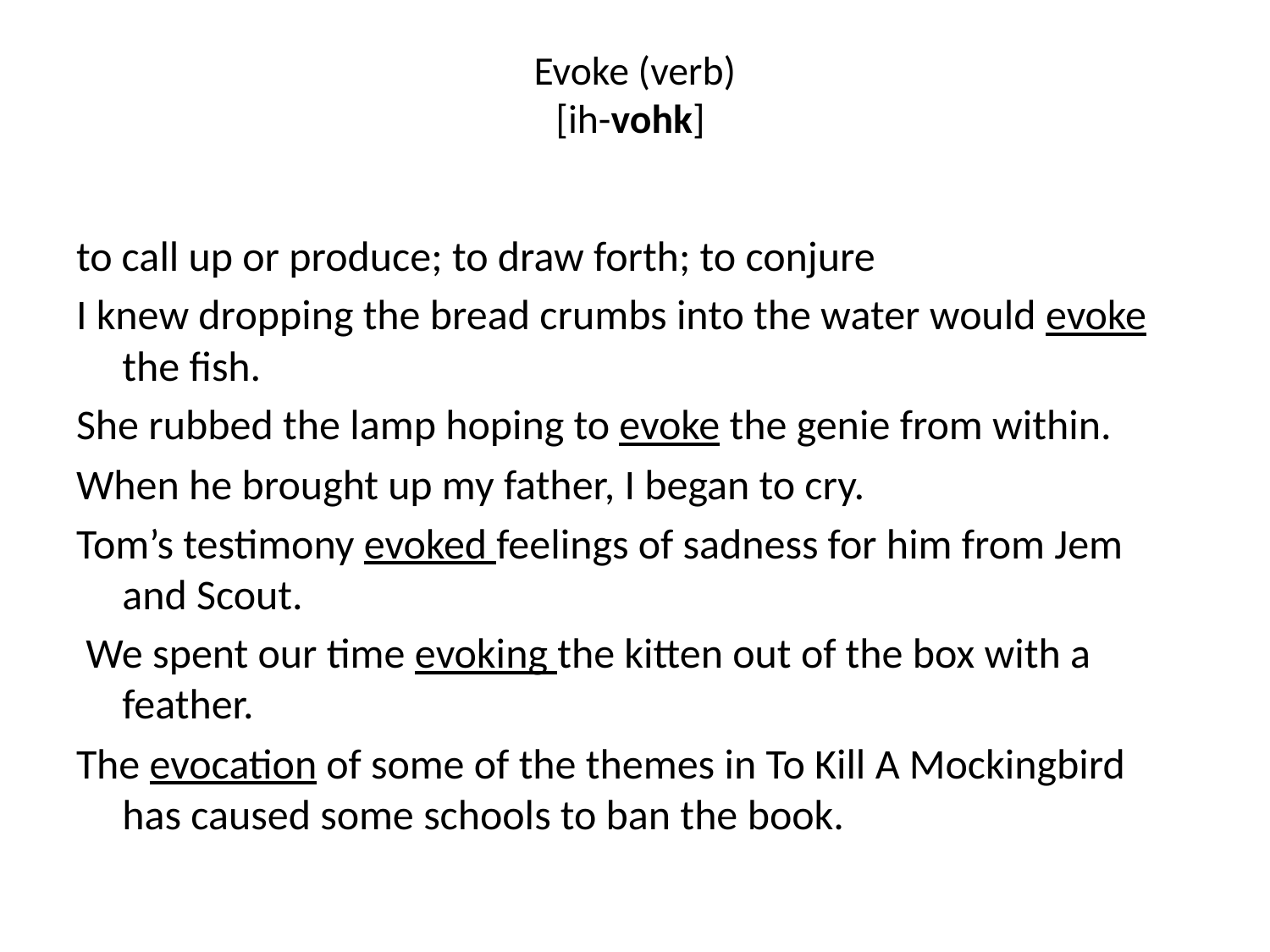

# Evoke (verb) [ih-vohk]
to call up or produce; to draw forth; to conjure
I knew dropping the bread crumbs into the water would evoke the fish.
She rubbed the lamp hoping to evoke the genie from within.
When he brought up my father, I began to cry.
Tom’s testimony evoked feelings of sadness for him from Jem and Scout.
 We spent our time evoking the kitten out of the box with a feather.
The evocation of some of the themes in To Kill A Mockingbird has caused some schools to ban the book.